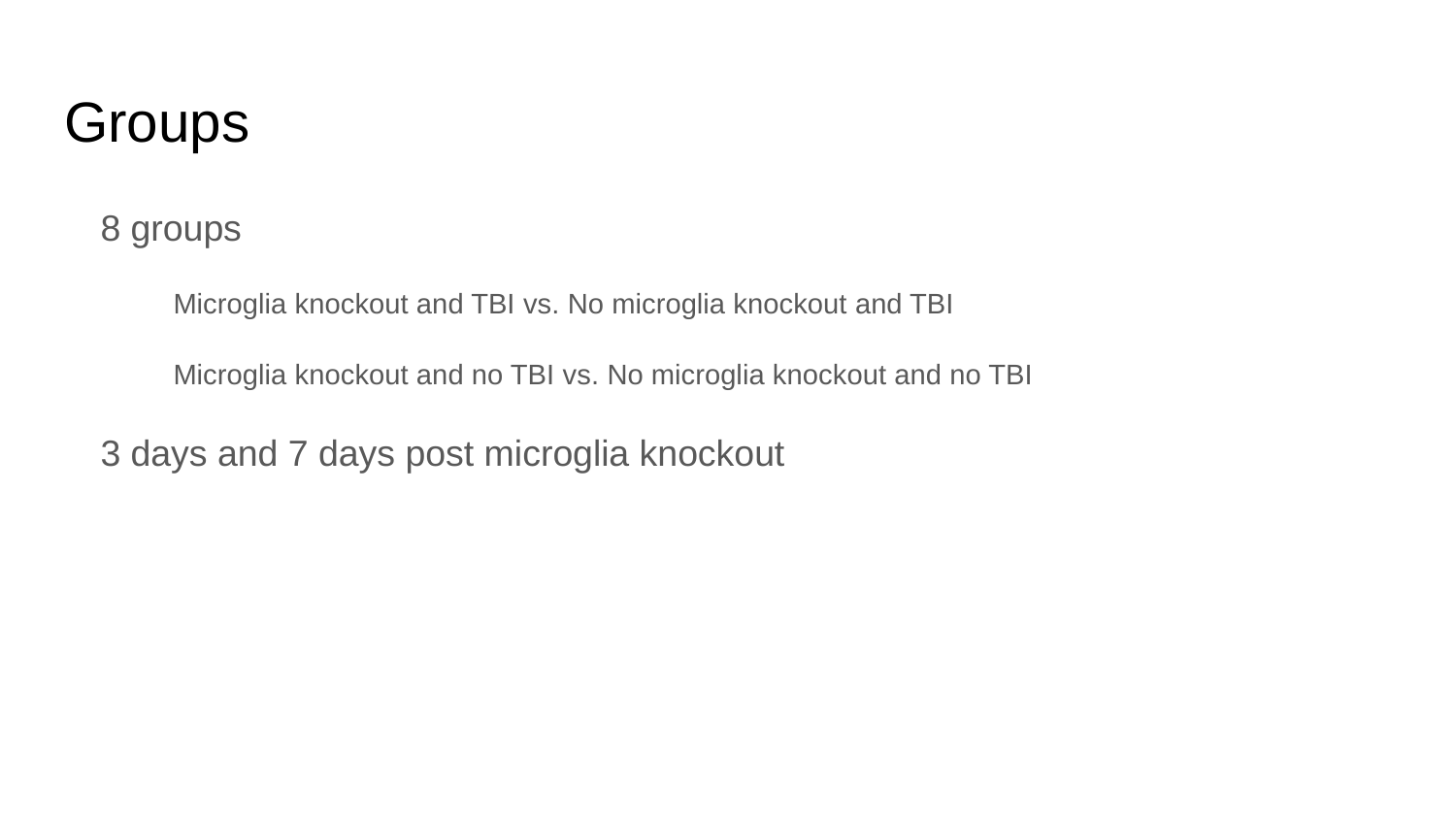

# Groups
8 groups
Microglia knockout and TBI vs. No microglia knockout and TBI
Microglia knockout and no TBI vs. No microglia knockout and no TBI
3 days and 7 days post microglia knockout